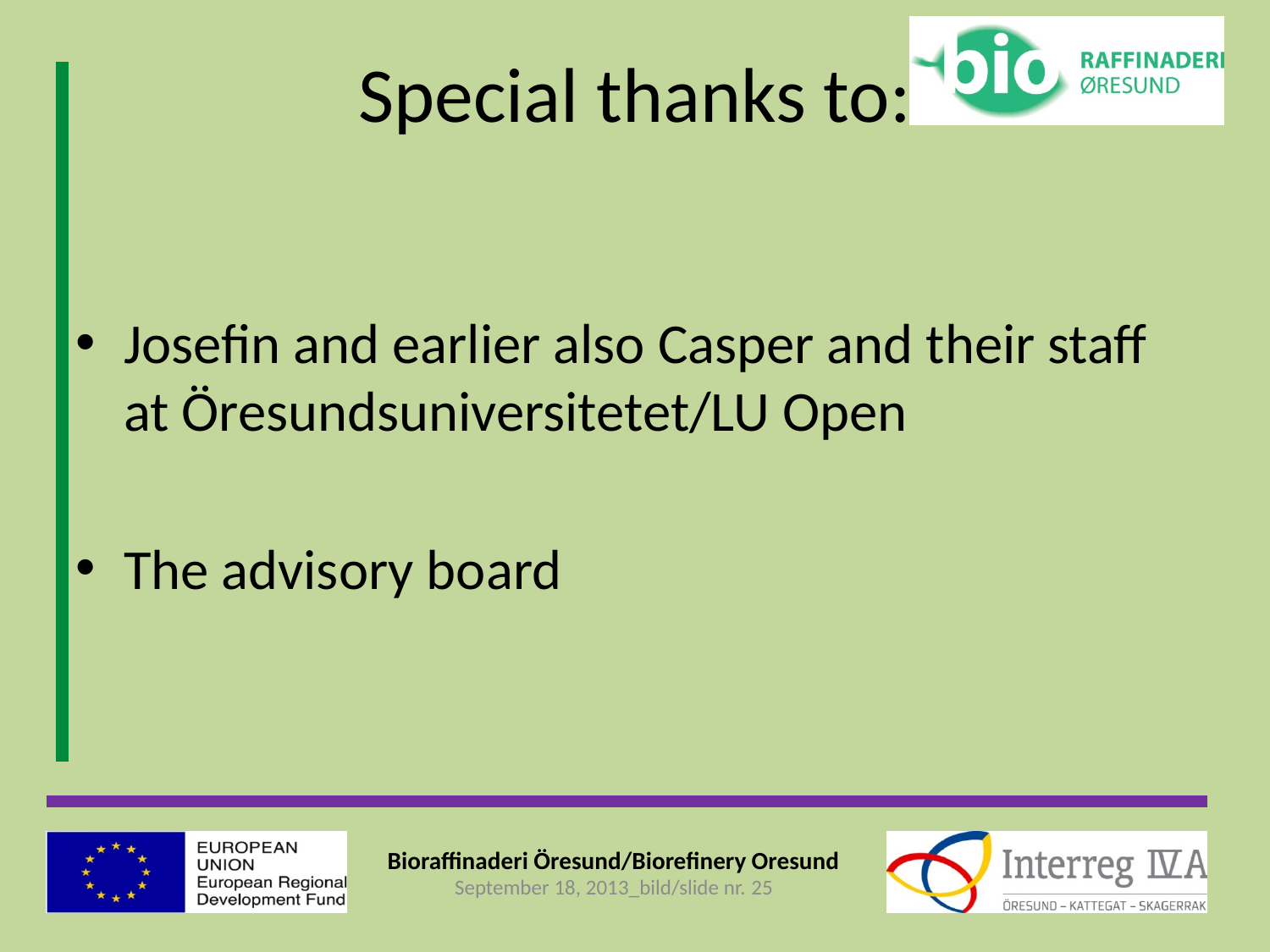

# Special thanks to:

Josefin and earlier also Casper and their staff at Öresundsuniversitetet/LU Open

The advisory board